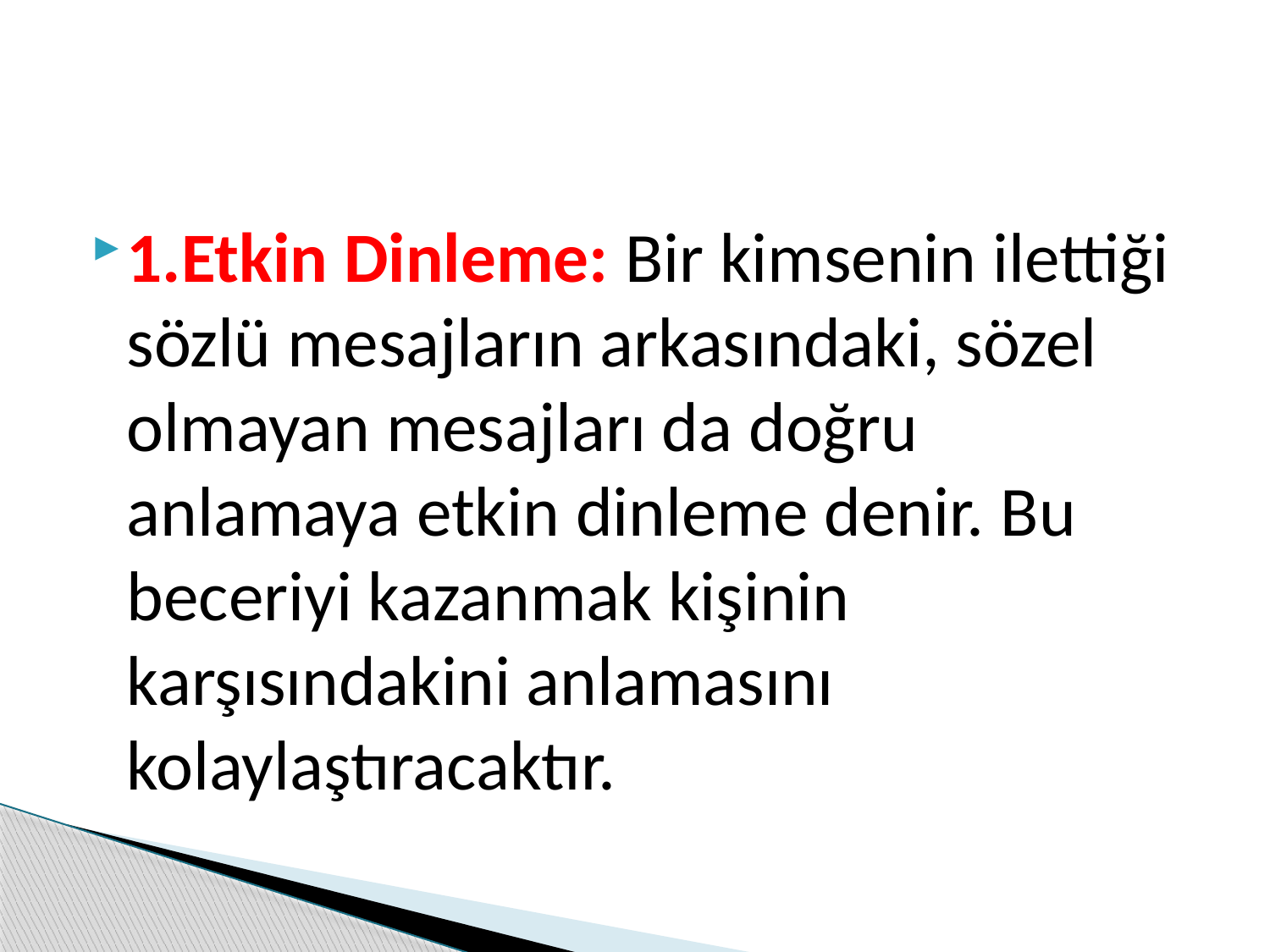

#
1.Etkin Dinleme: Bir kimsenin ilettiği sözlü mesajların arkasındaki, sözel olmayan mesajları da doğru anlamaya etkin dinleme denir. Bu beceriyi kazanmak kişinin karşısındakini anlamasını kolaylaştıracaktır.